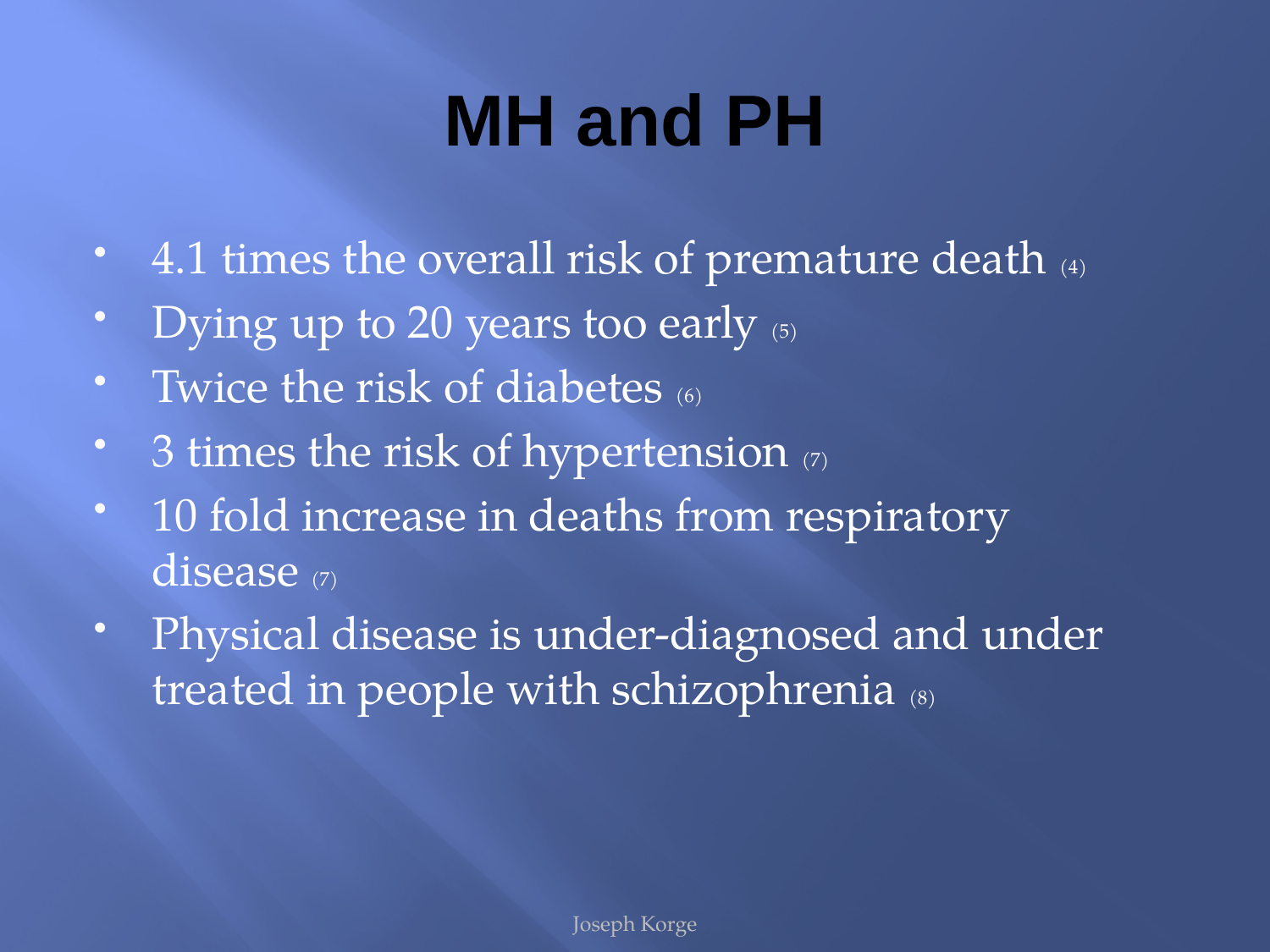

# MH and PH
4.1 times the overall risk of premature death (4)
Dying up to 20 years too early (5)
Twice the risk of diabetes (6)
3 times the risk of hypertension (7)
10 fold increase in deaths from respiratory disease (7)
Physical disease is under-diagnosed and under treated in people with schizophrenia (8)

Joseph Korge